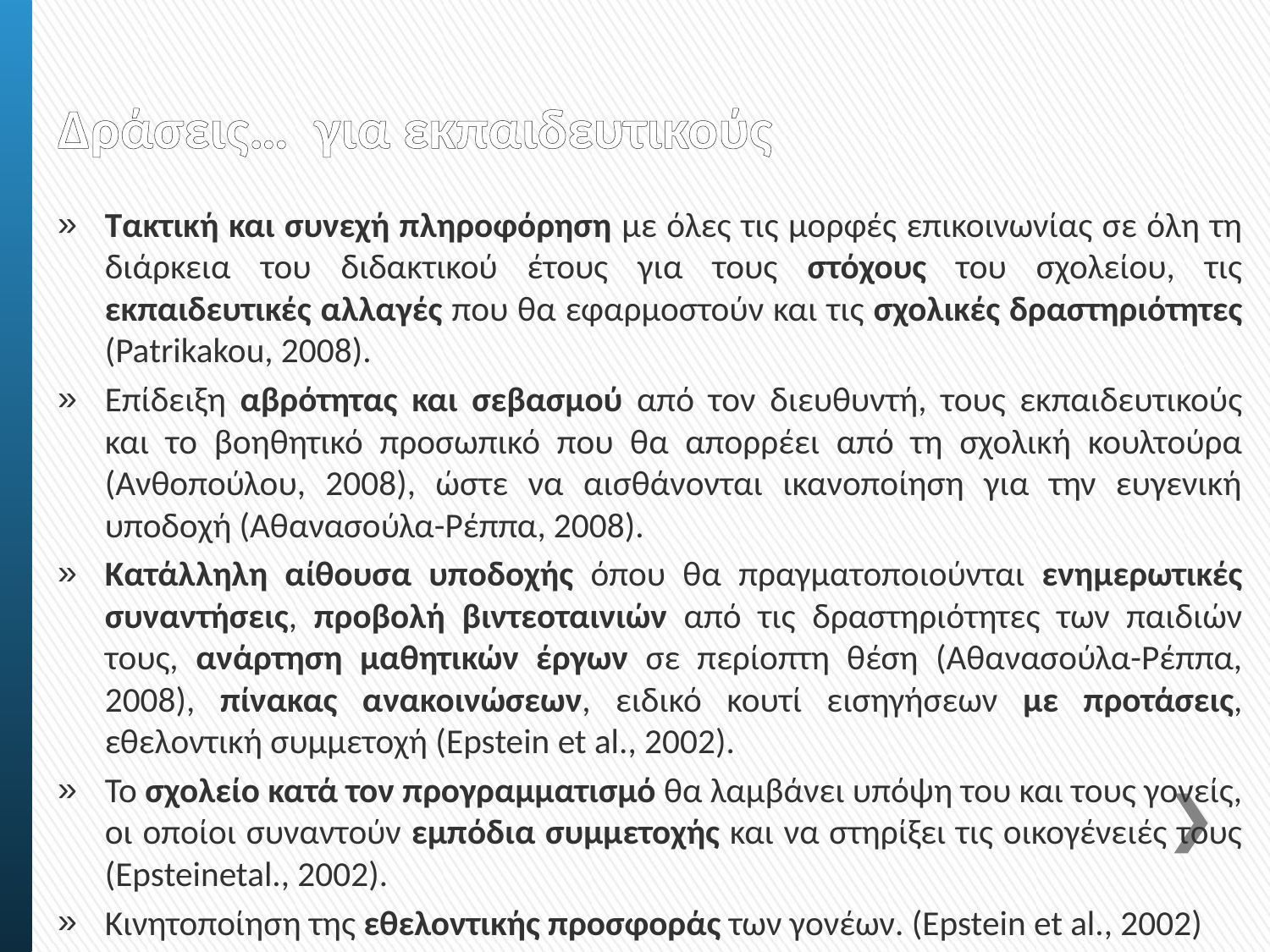

# Δράσεις…  για εκπαιδευτικούς
Τακτική και συνεχή πληροφόρηση με όλες τις μορφές επικοινωνίας σε όλη τη διάρκεια του διδακτικού έτους για τους στόχους του σχολείου, τις εκπαιδευτικές αλλαγές που θα εφαρμοστούν και τις σχολικές δραστηριότητες (Patrikakou, 2008).
Επίδειξη αβρότητας και σεβασμού από τον διευθυντή, τους εκπαιδευτικούς και το βοηθητικό προσωπικό που θα απορρέει από τη σχολική κουλτούρα (Ανθοπούλου, 2008), ώστε να αισθάνονται ικανοποίηση για την ευγενική υποδοχή (Αθανασούλα-Ρέππα, 2008).
Κατάλληλη αίθουσα υποδοχής όπου θα πραγματοποιούνται ενημερωτικές συναντήσεις, προβολή βιντεοταινιών από τις δραστηριότητες των παιδιών τους, ανάρτηση μαθητικών έργων σε περίοπτη θέση (Αθανασούλα-Ρέππα, 2008), πίνακας ανακοινώσεων, ειδικό κουτί εισηγήσεων με προτάσεις, εθελοντική συμμετοχή (Epstein et al., 2002).
Το σχολείο κατά τον προγραμματισμό θα λαμβάνει υπόψη του και τους γονείς, οι οποίοι συναντούν εμπόδια συμμετοχής και να στηρίξει τις οικογένειές τους (Epsteinetal., 2002).
Κινητοποίηση της εθελοντικής προσφοράς των γονέων. (Epstein et al., 2002)